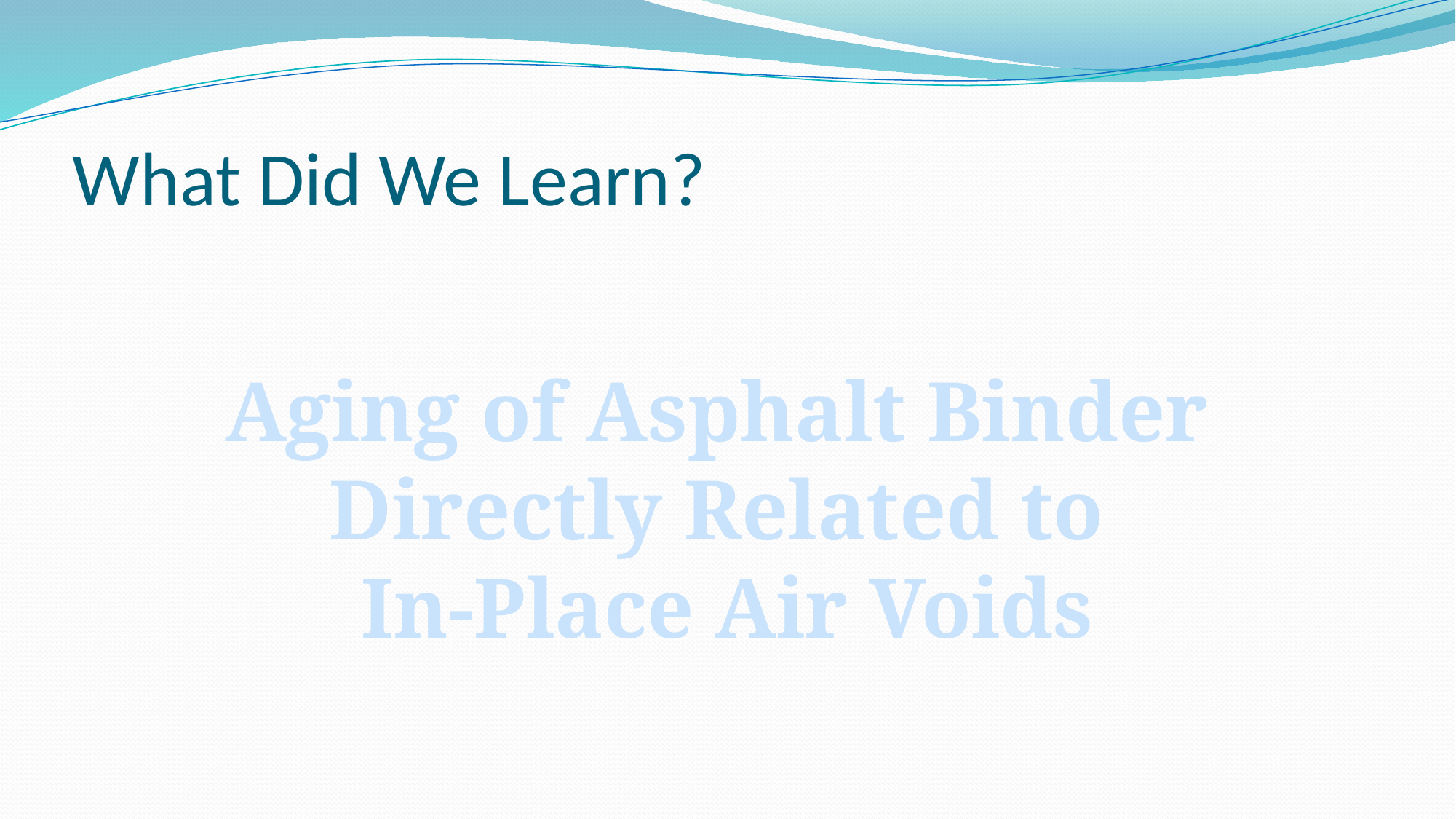

# What Did We Learn?
Aging of Asphalt Binder
Directly Related to
In-Place Air Voids